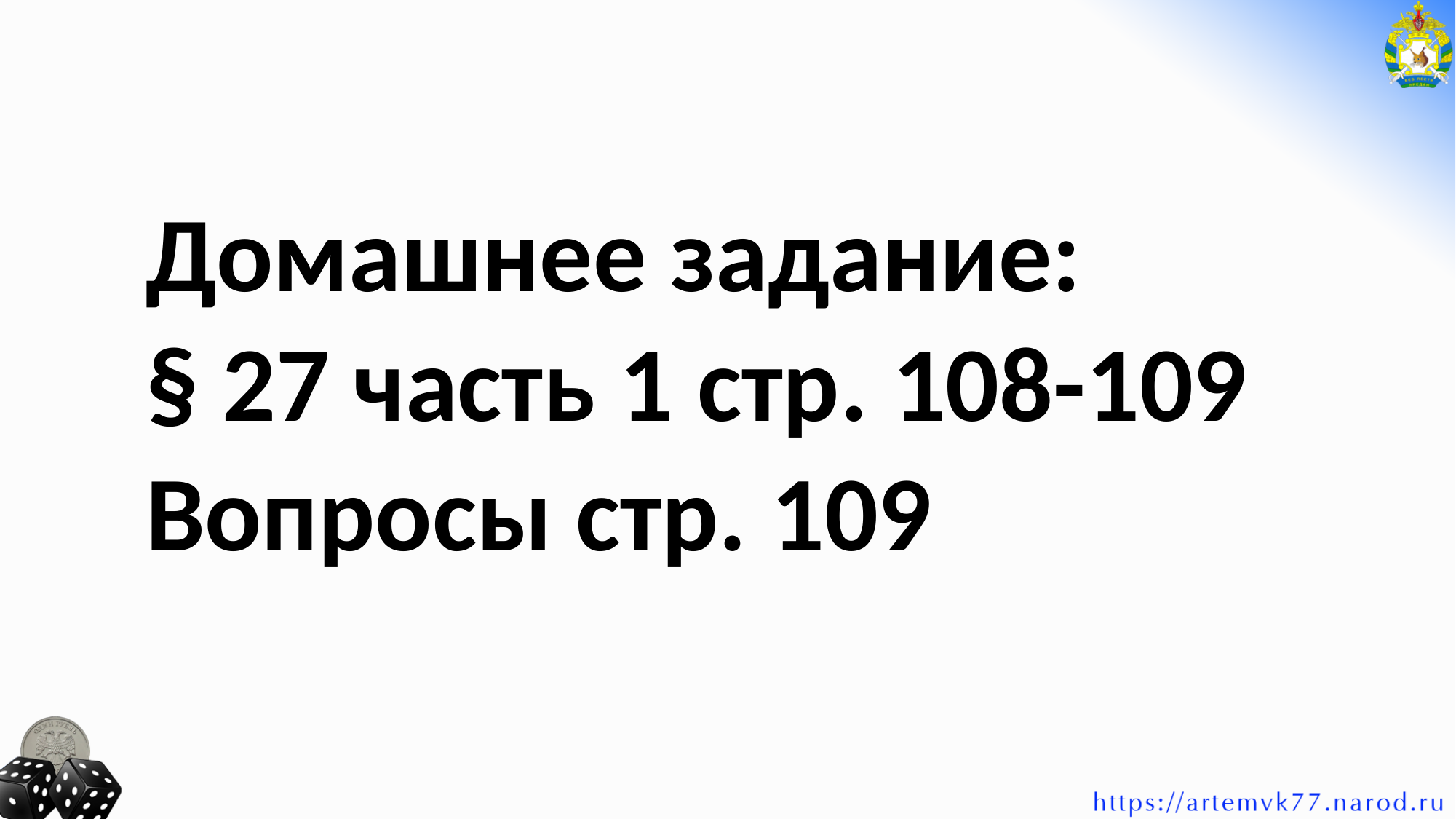

Домашнее задание:
§ 27 часть 1 стр. 108-109
Вопросы стр. 109